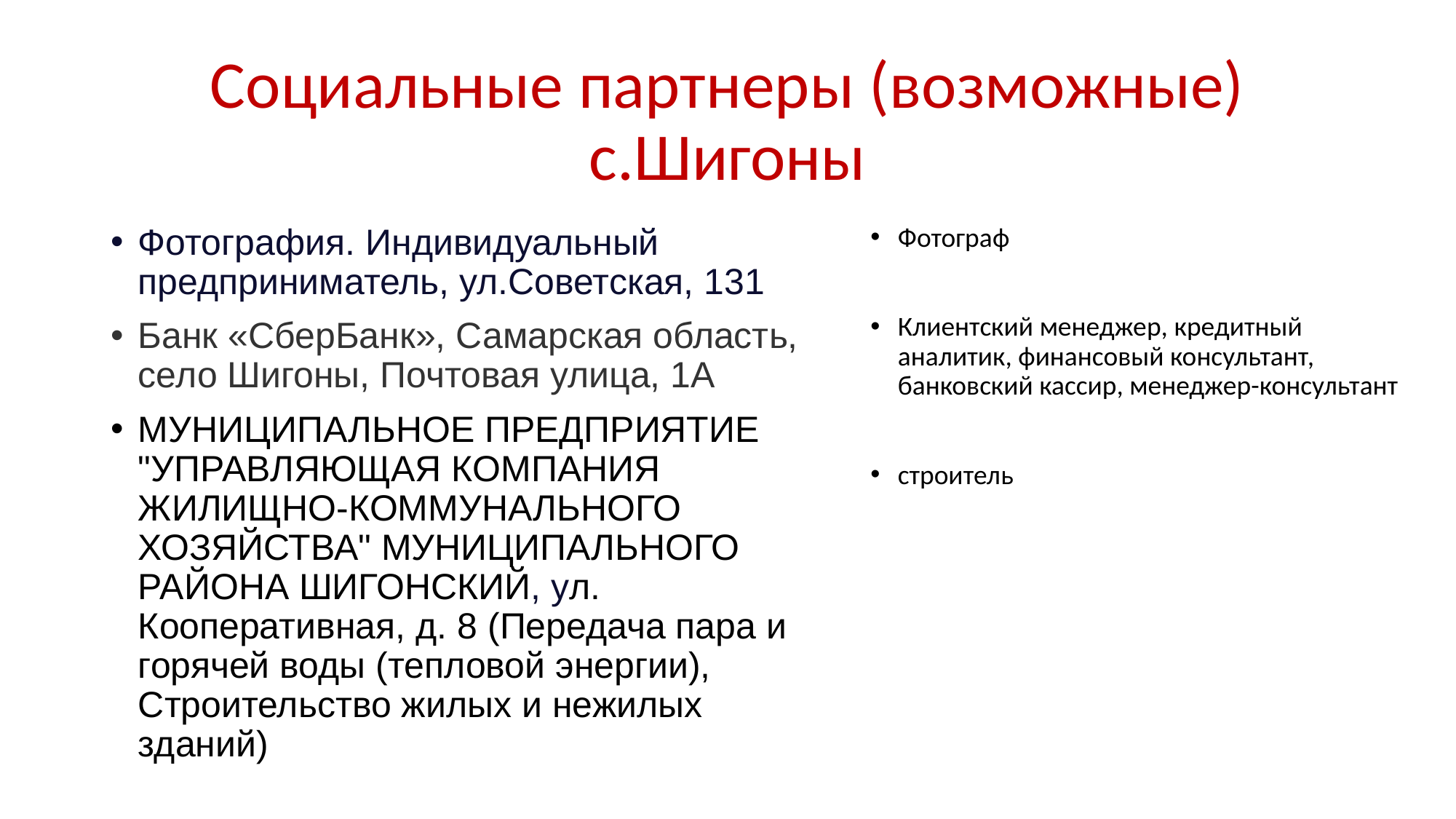

# Социальные партнеры (возможные) с.Шигоны
Фотография. Индивидуальный предприниматель, ул.Советская, 131
Банк «СберБанк», Самарская область, село Шигоны, Почтовая улица, 1А
МУНИЦИПАЛЬНОЕ ПРЕДПРИЯТИЕ "УПРАВЛЯЮЩАЯ КОМПАНИЯ ЖИЛИЩНО-КОММУНАЛЬНОГО ХОЗЯЙСТВА" МУНИЦИПАЛЬНОГО РАЙОНА ШИГОНСКИЙ, ул. Кооперативная, д. 8 (Передача пара и горячей воды (тепловой энергии), Строительство жилых и нежилых зданий)
Фотограф

Клиентский менеджер, кредитный аналитик, финансовый консультант, банковский кассир, менеджер-консультант

строитель